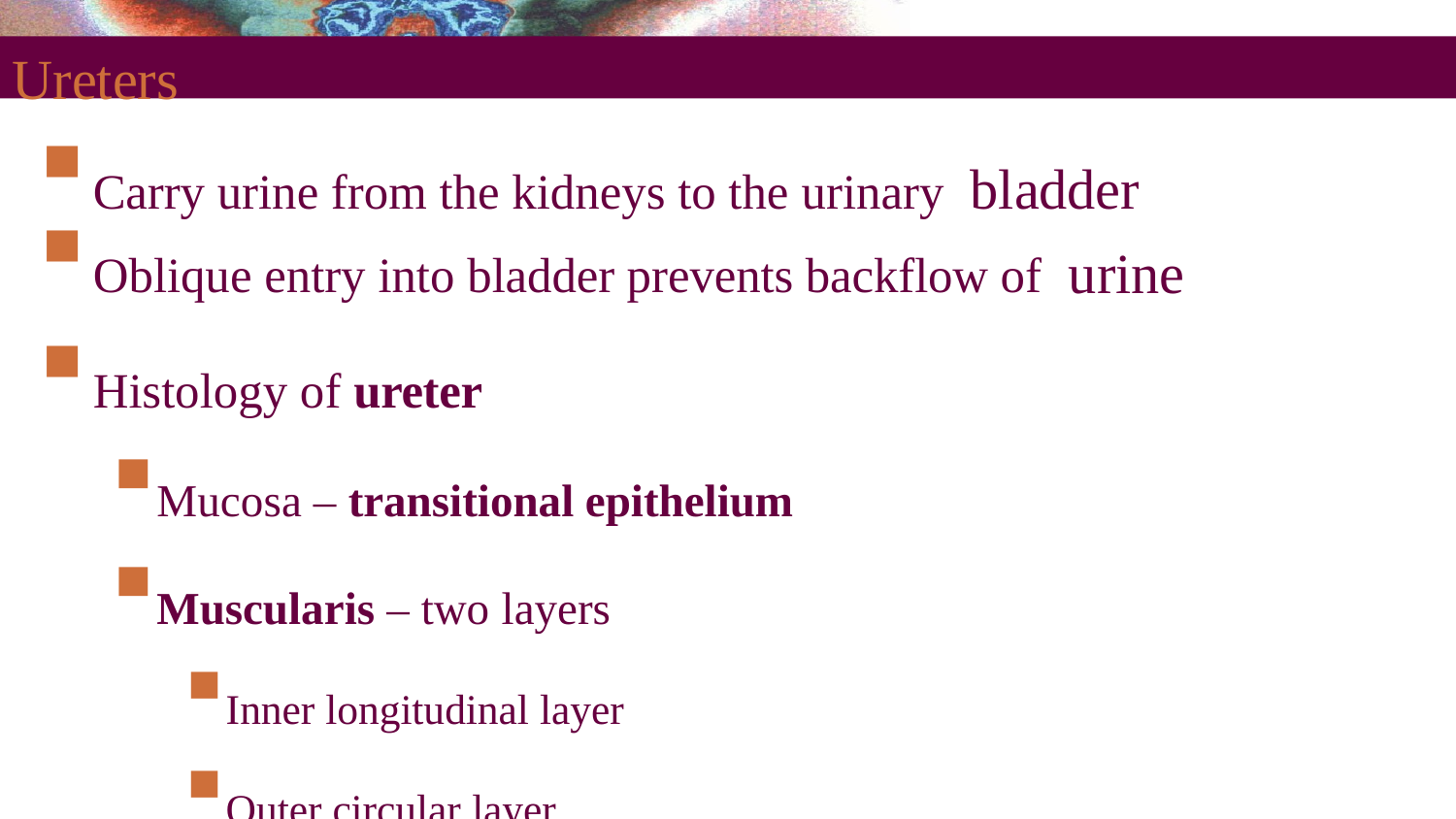

# Ureters
Carry urine from the kidneys to the urinary  bladder
Oblique entry into bladder prevents backflow of  urine
Histology of ureter
Mucosa – transitional epithelium
Muscularis – two layers
Inner longitudinal layer
Outer circular layer
Adventitia – typical connective tissue